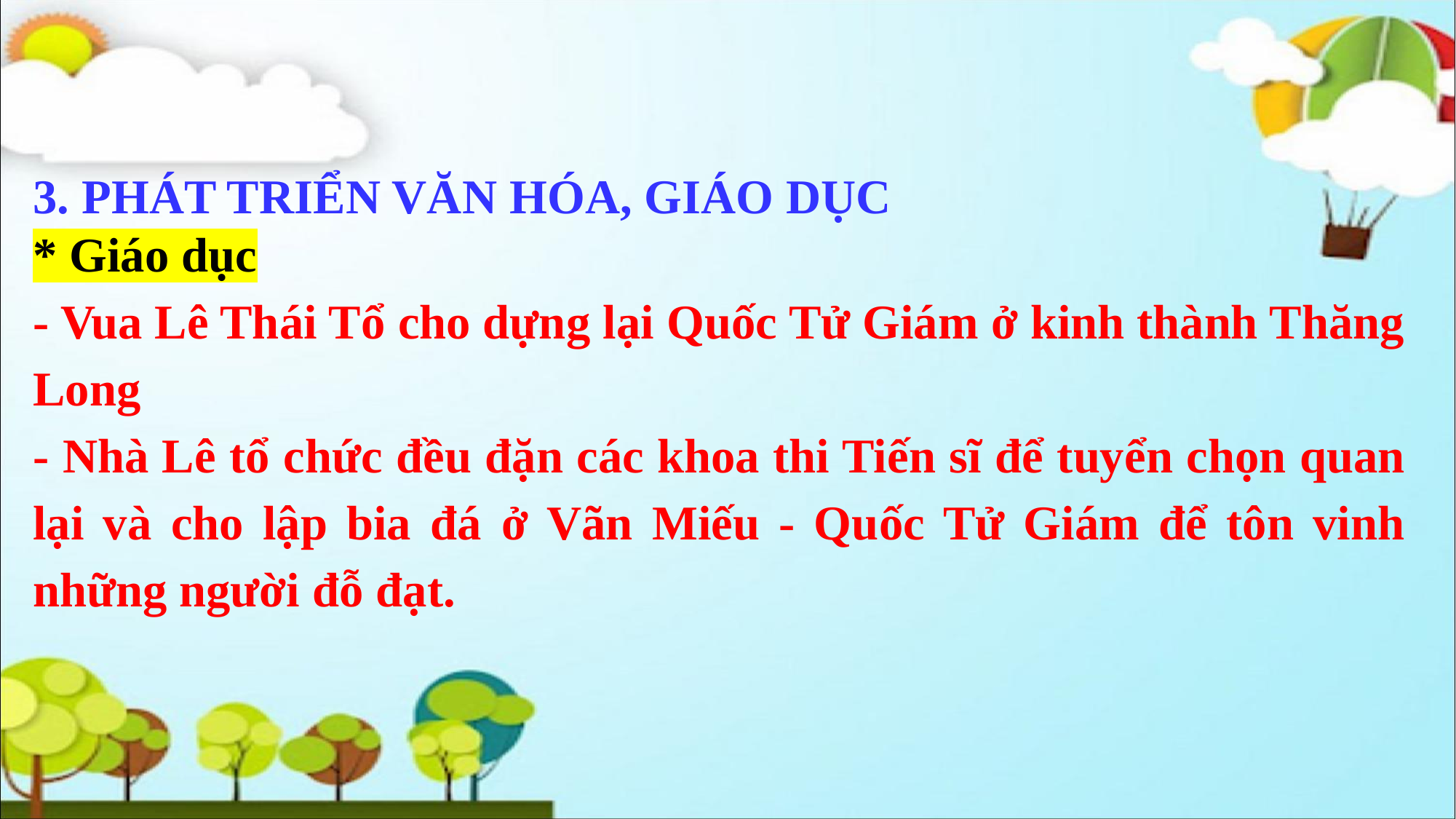

3. PHÁT TRIỂN VĂN HÓA, GIÁO DỤC
* Giáo dục
- Vua Lê Thái Tổ cho dựng lại Quốc Tử Giám ở kinh thành Thăng Long
- Nhà Lê tổ chức đều đặn các khoa thi Tiến sĩ để tuyển chọn quan lại và cho lập bia đá ở Vãn Miếu - Quốc Tử Giám để tôn vinh những người đỗ đạt.